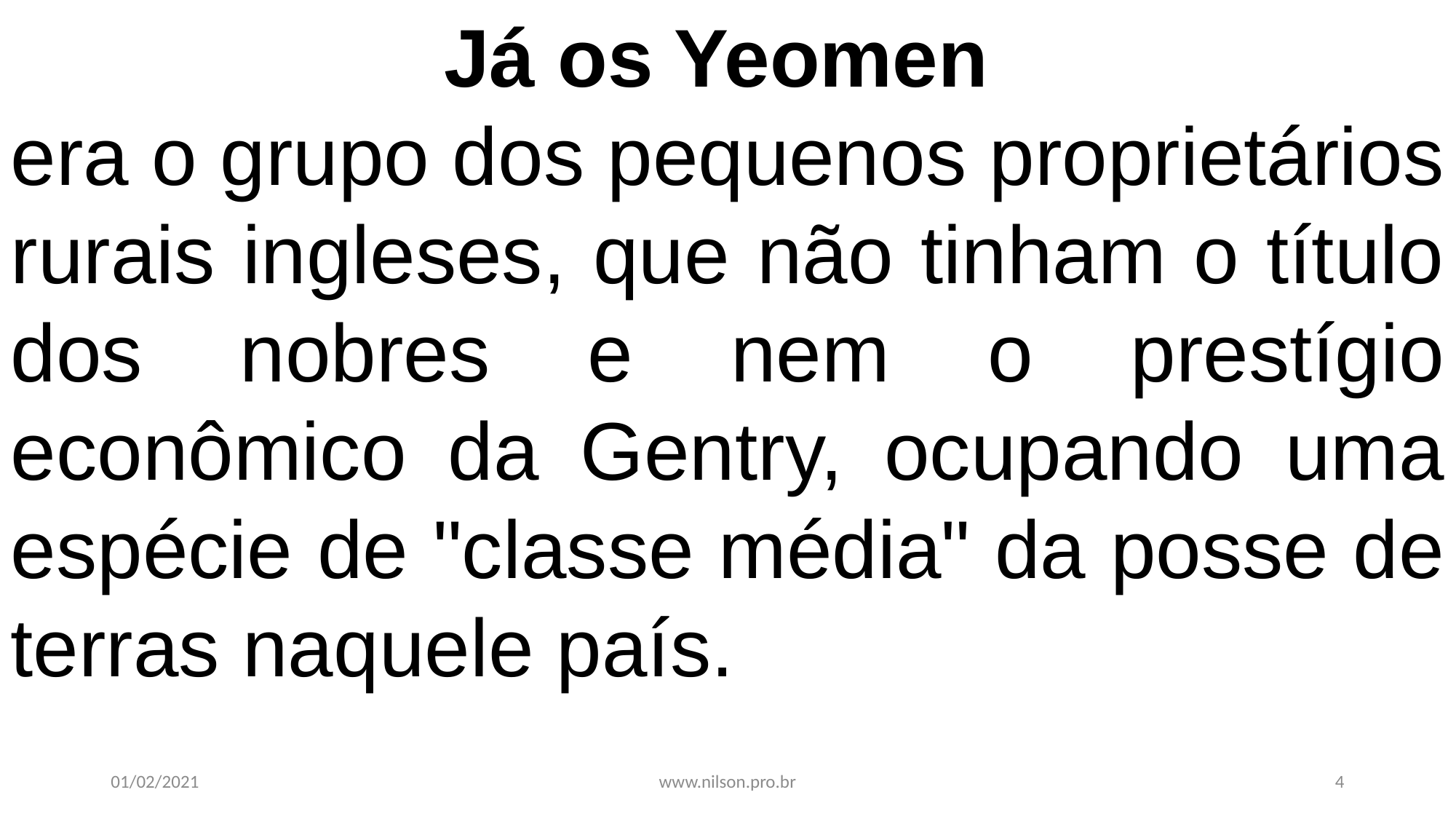

Já os Yeomen
era o grupo dos pequenos proprietários rurais ingleses, que não tinham o título dos nobres e nem o prestígio econômico da Gentry, ocupando uma espécie de "classe média" da posse de terras naquele país.
01/02/2021
www.nilson.pro.br
4